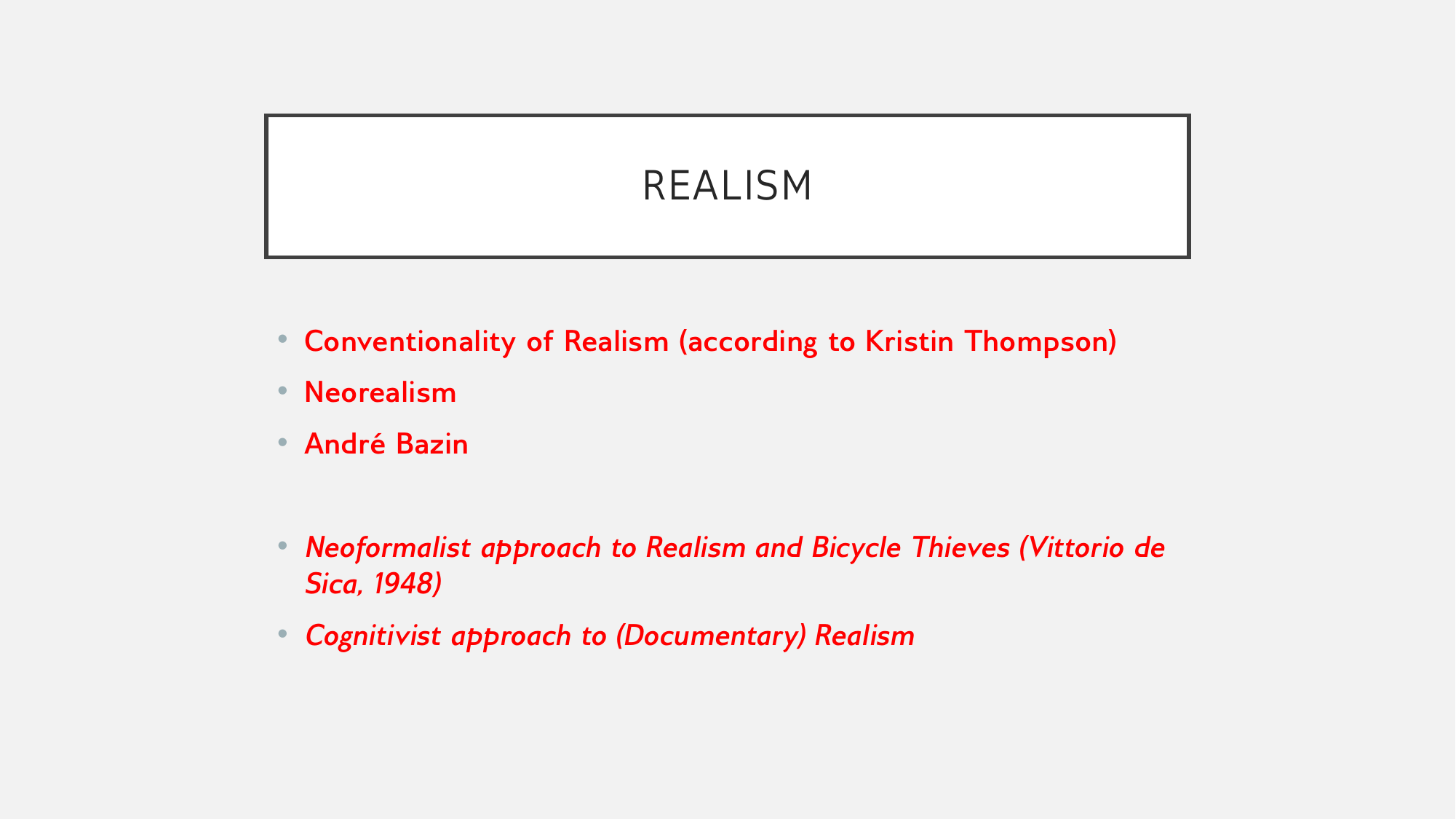

# realism
Conventionality of Realism (according to Kristin Thompson)
Neorealism
André Bazin

Neoformalist approach to Realism and Bicycle Thieves (Vittorio de Sica, 1948)
Cognitivist approach to (Documentary) Realism